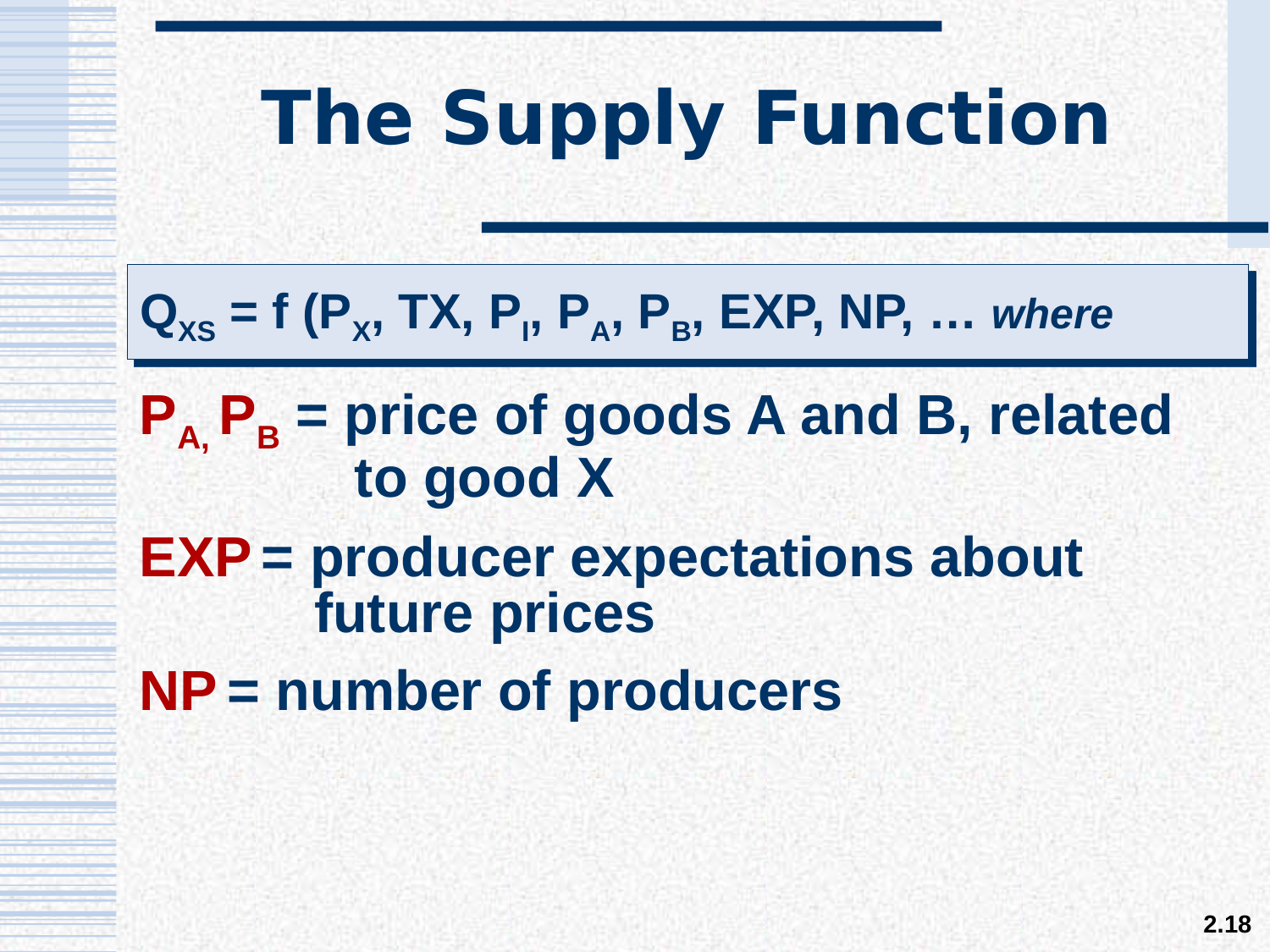

# The Supply Function
QXS = f (PX, TX, PI, PA, PB, EXP, NP, … where
PA, PB = price of goods A and B, related to good X
EXP = producer expectations about future prices
NP = number of producers